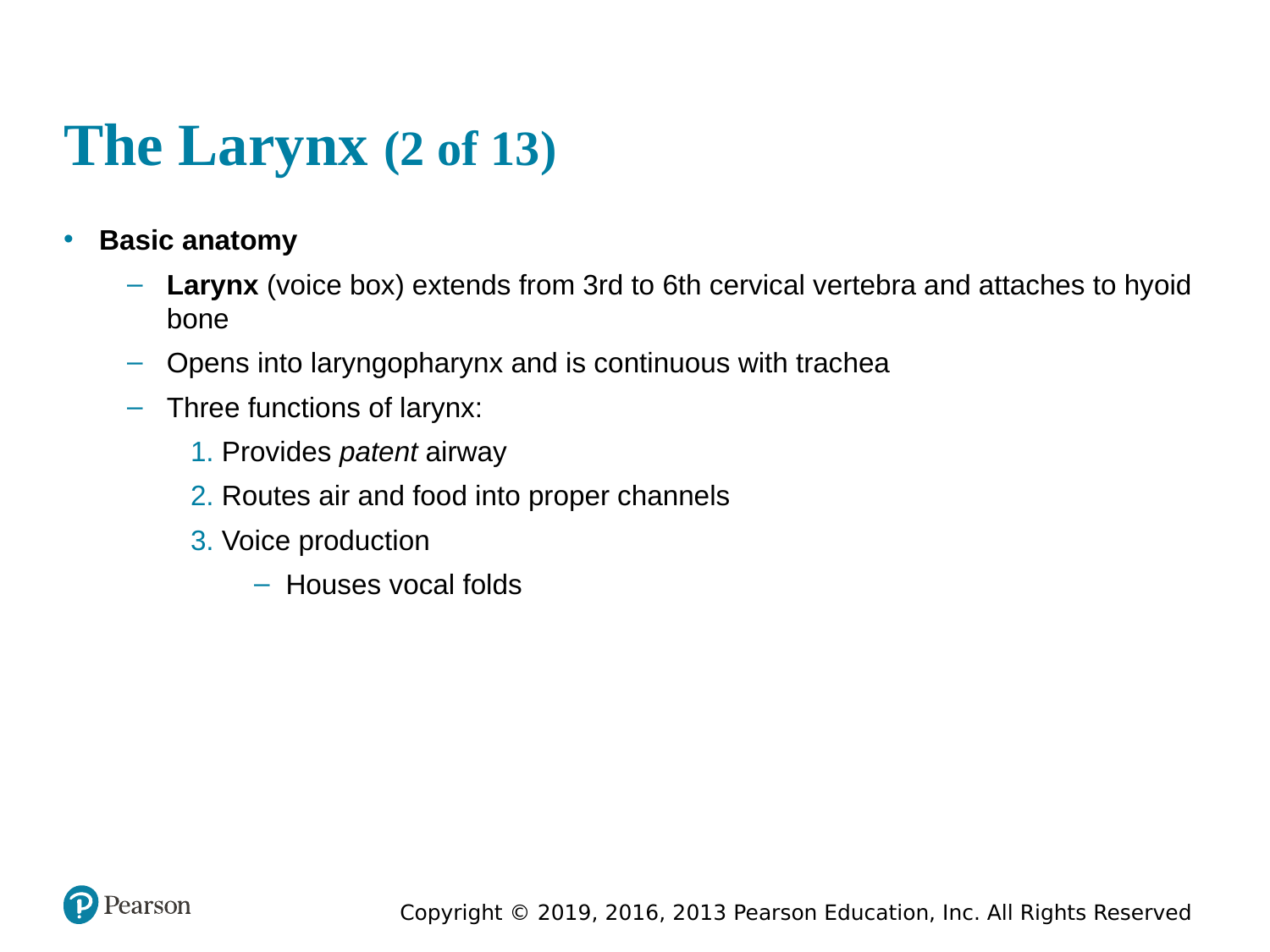

# The Larynx (2 of 13)
Basic anatomy
Larynx (voice box) extends from 3rd to 6th cervical vertebra and attaches to hyoid bone
Opens into laryngopharynx and is continuous with trachea
Three functions of larynx:
1. Provides patent airway
2. Routes air and food into proper channels
3. Voice production
Houses vocal folds